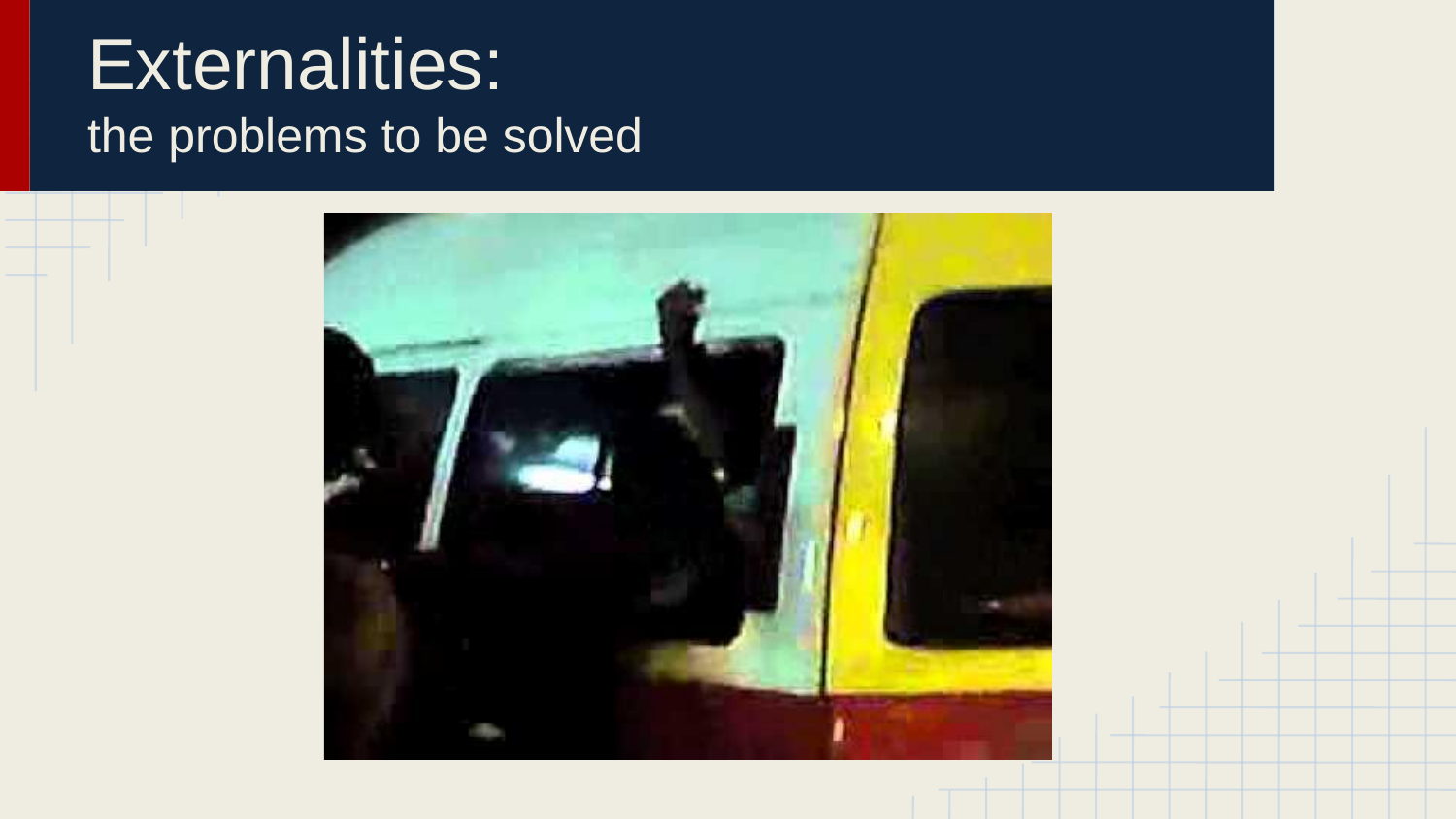

# Externalities:
the problems to be solved